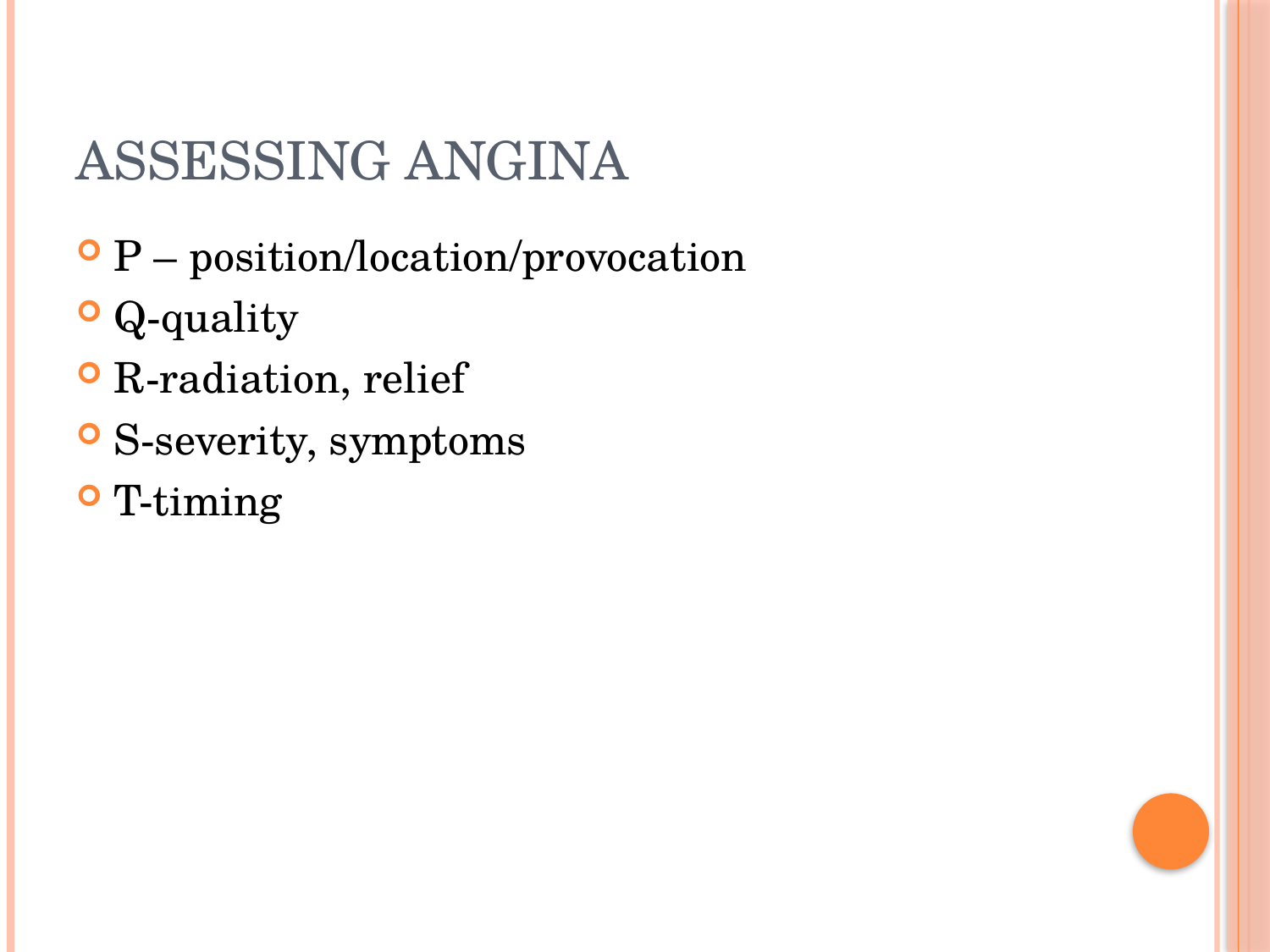

# Assessing angina
P – position/location/provocation
Q-quality
R-radiation, relief
S-severity, symptoms
T-timing